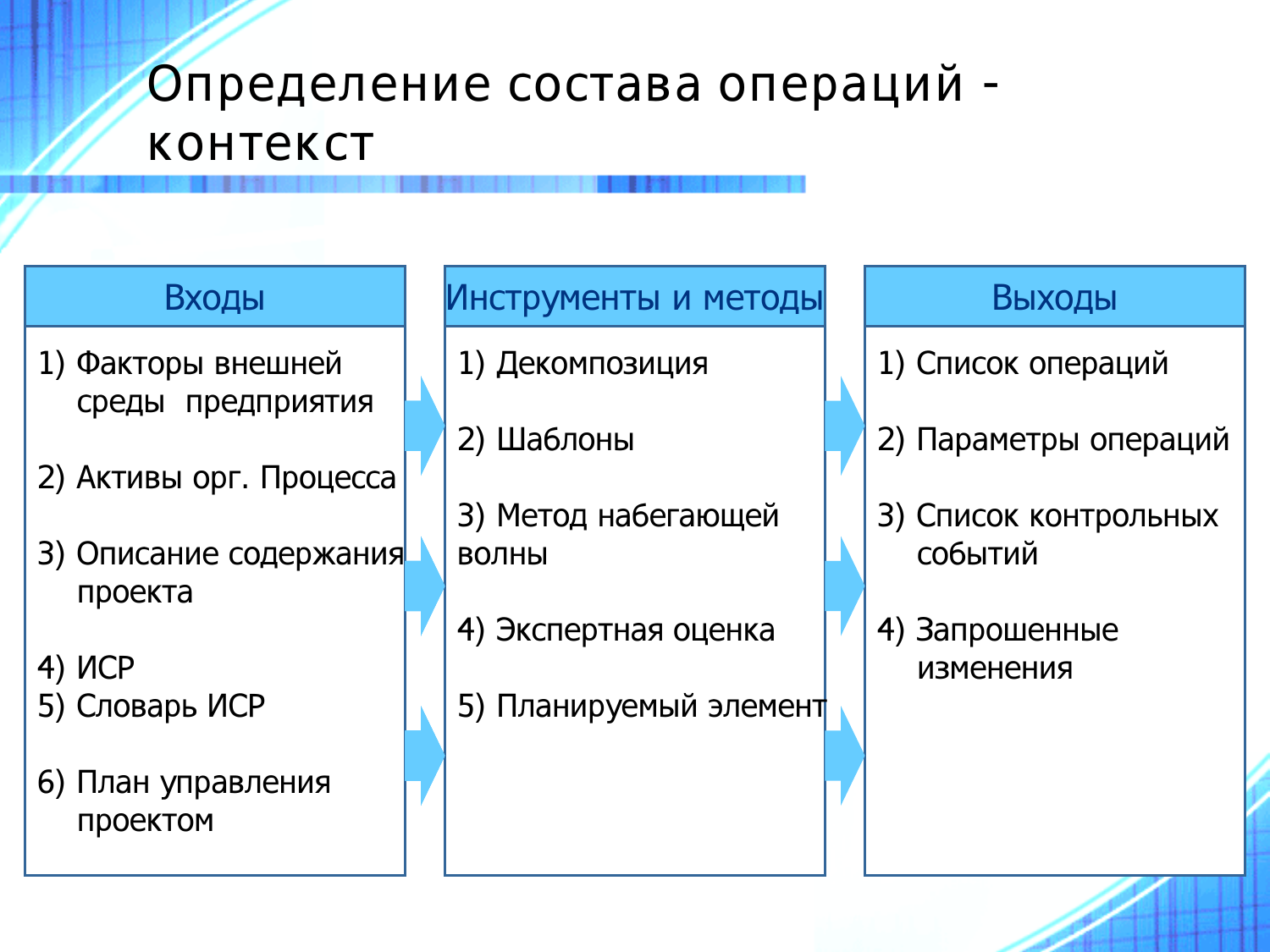

# Определение состава операций - контекст

1) Факторы внешней
    среды  предприятия

2) Активы орг. Процесса

3) Описание содержания
    проекта

4) ИСР
5) Словарь ИСР

6) План управления
    проектом
Входы
1) Декомпозиция

2) Шаблоны

3) Метод набегающей
волны

4) Экспертная оценка

5) Планируемый элемент

Инструменты и методы
1) Список операций

2) Параметры операций

3) Список контрольных
    событий

4) Запрошенные
    изменения

Выходы